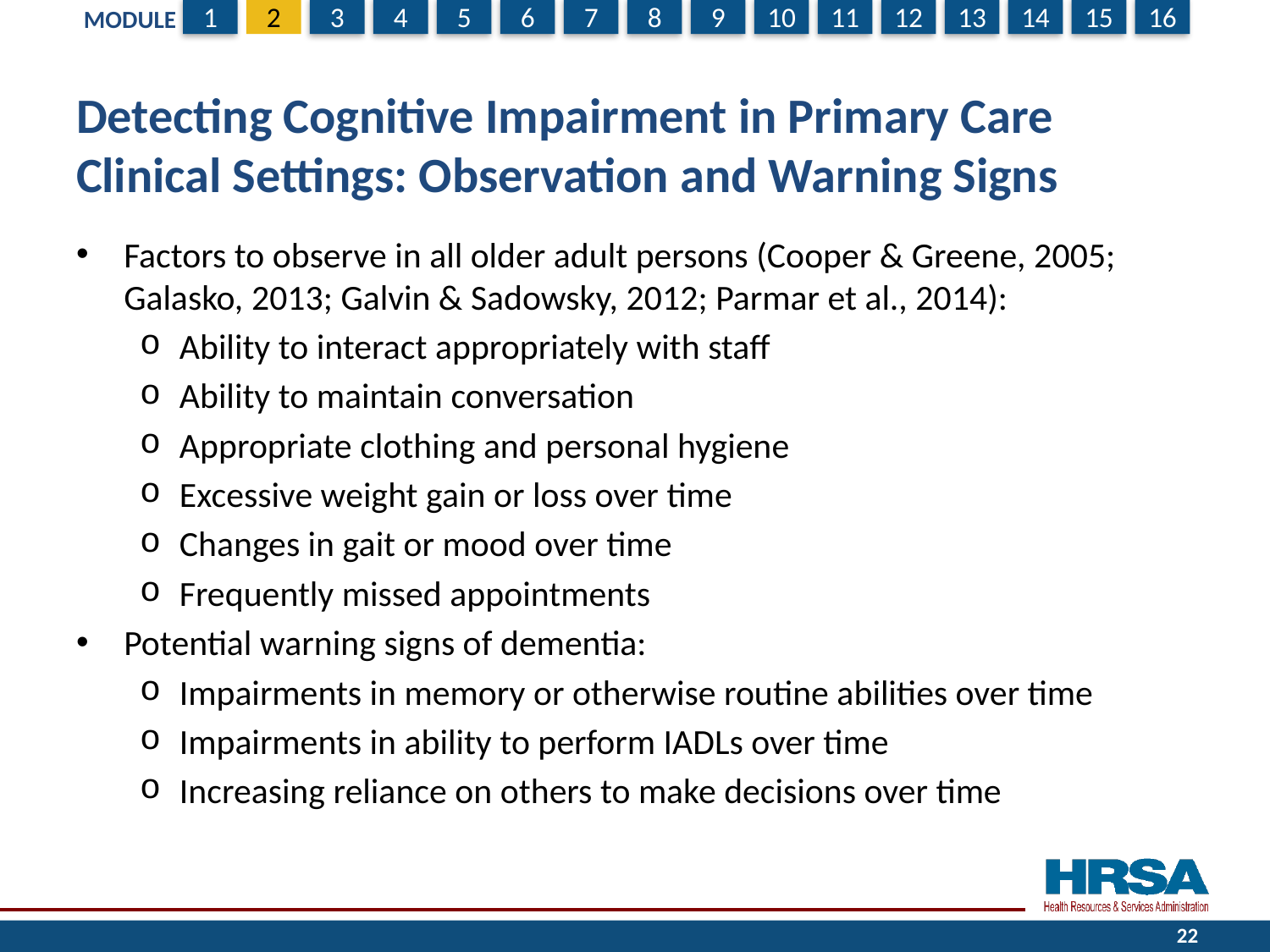

# Detecting Cognitive Impairment in Primary Care Clinical Settings: Observation and Warning Signs
Factors to observe in all older adult persons (Cooper & Greene, 2005; Galasko, 2013; Galvin & Sadowsky, 2012; Parmar et al., 2014):
Ability to interact appropriately with staff
Ability to maintain conversation
Appropriate clothing and personal hygiene
Excessive weight gain or loss over time
Changes in gait or mood over time
Frequently missed appointments
Potential warning signs of dementia:
Impairments in memory or otherwise routine abilities over time
Impairments in ability to perform IADLs over time
Increasing reliance on others to make decisions over time